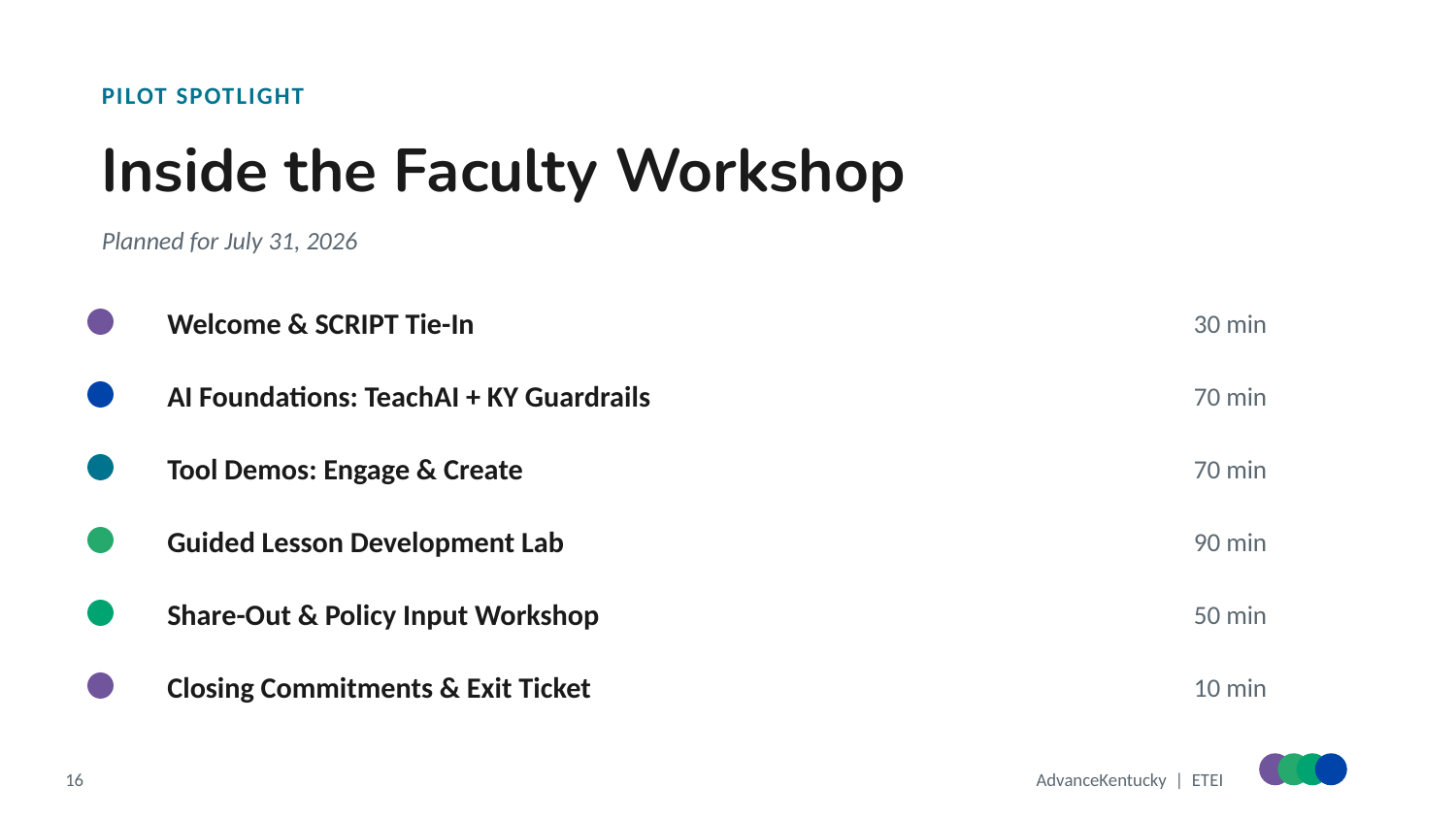

PILOT SPOTLIGHT
Inside the Faculty Workshop
Planned for July 31, 2026
Welcome & SCRIPT Tie-In
30 min

AI Foundations: TeachAI + KY Guardrails
70 min

Tool Demos: Engage & Create
70 min

Guided Lesson Development Lab
90 min

Share-Out & Policy Input Workshop
50 min

Closing Commitments & Exit Ticket
10 min

16
AdvanceKentucky  |  ETEI